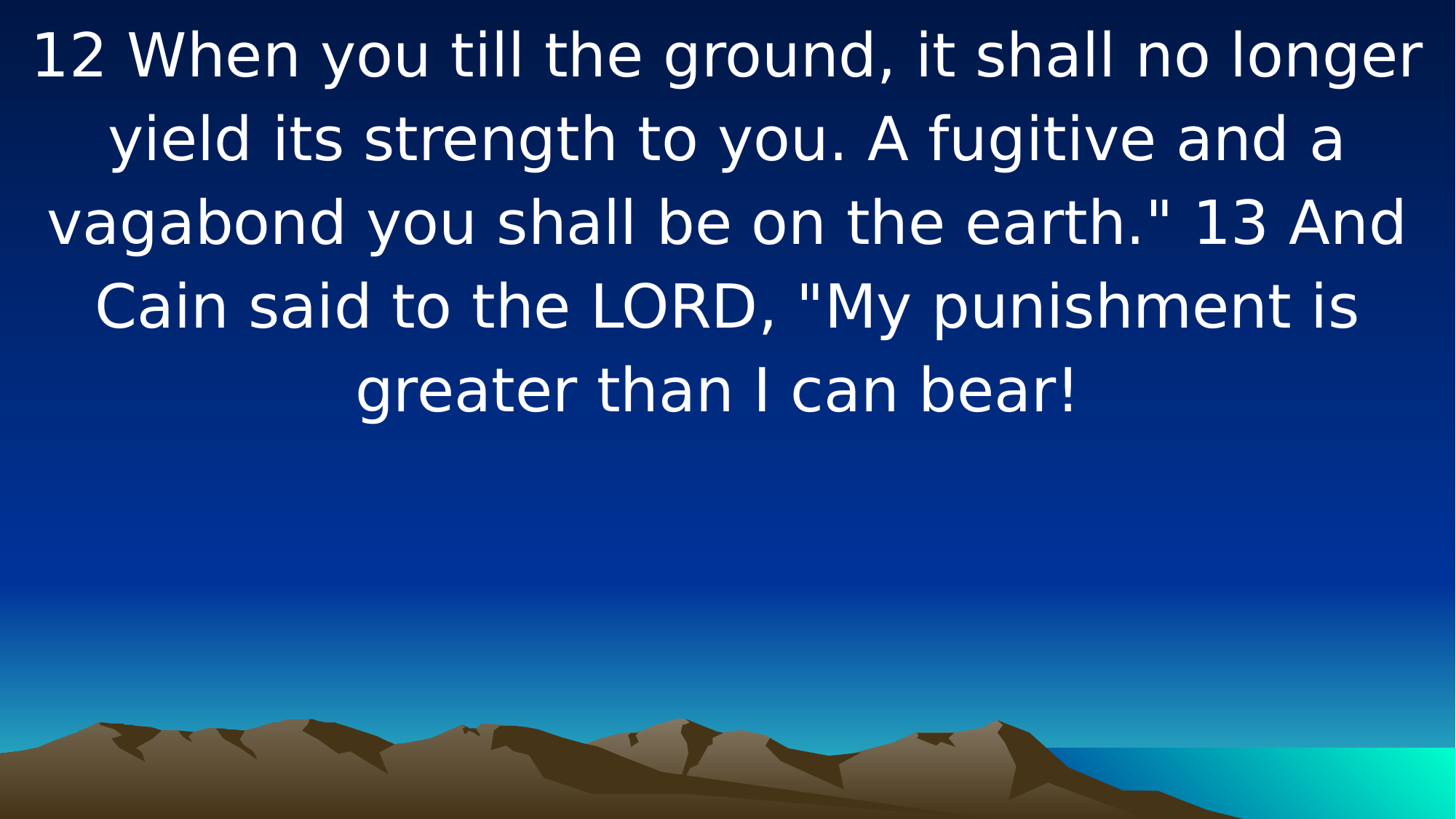

12 When you till the ground, it shall no longer yield its strength to you. A fugitive and a vagabond you shall be on the earth." 13 And Cain said to the LORD, "My punishment is greater than I can bear!